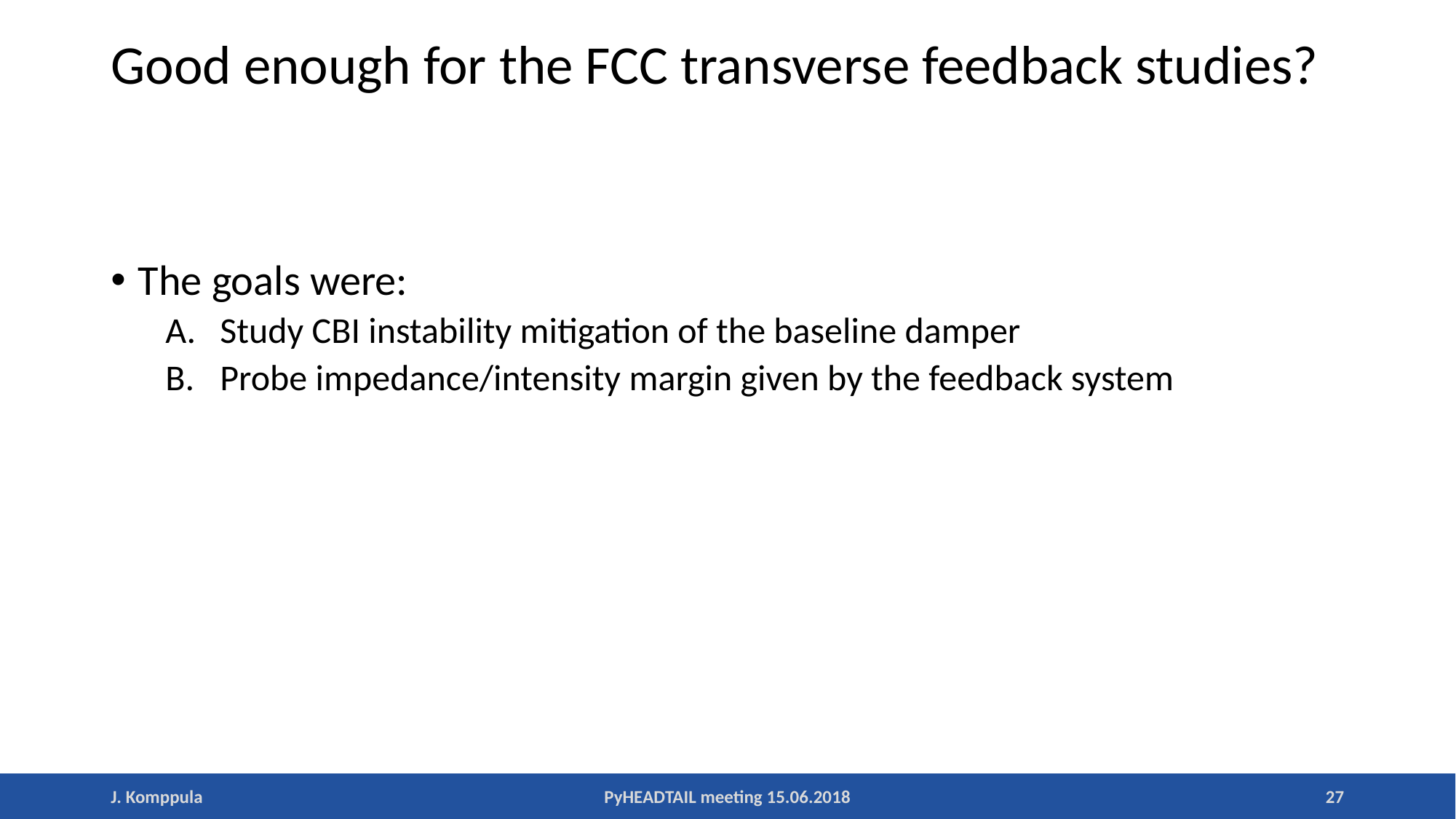

# Good enough for the FCC transverse feedback studies?
The goals were:
Study CBI instability mitigation of the baseline damper
Probe impedance/intensity margin given by the feedback system
J. Komppula
PyHEADTAIL meeting 15.06.2018
27